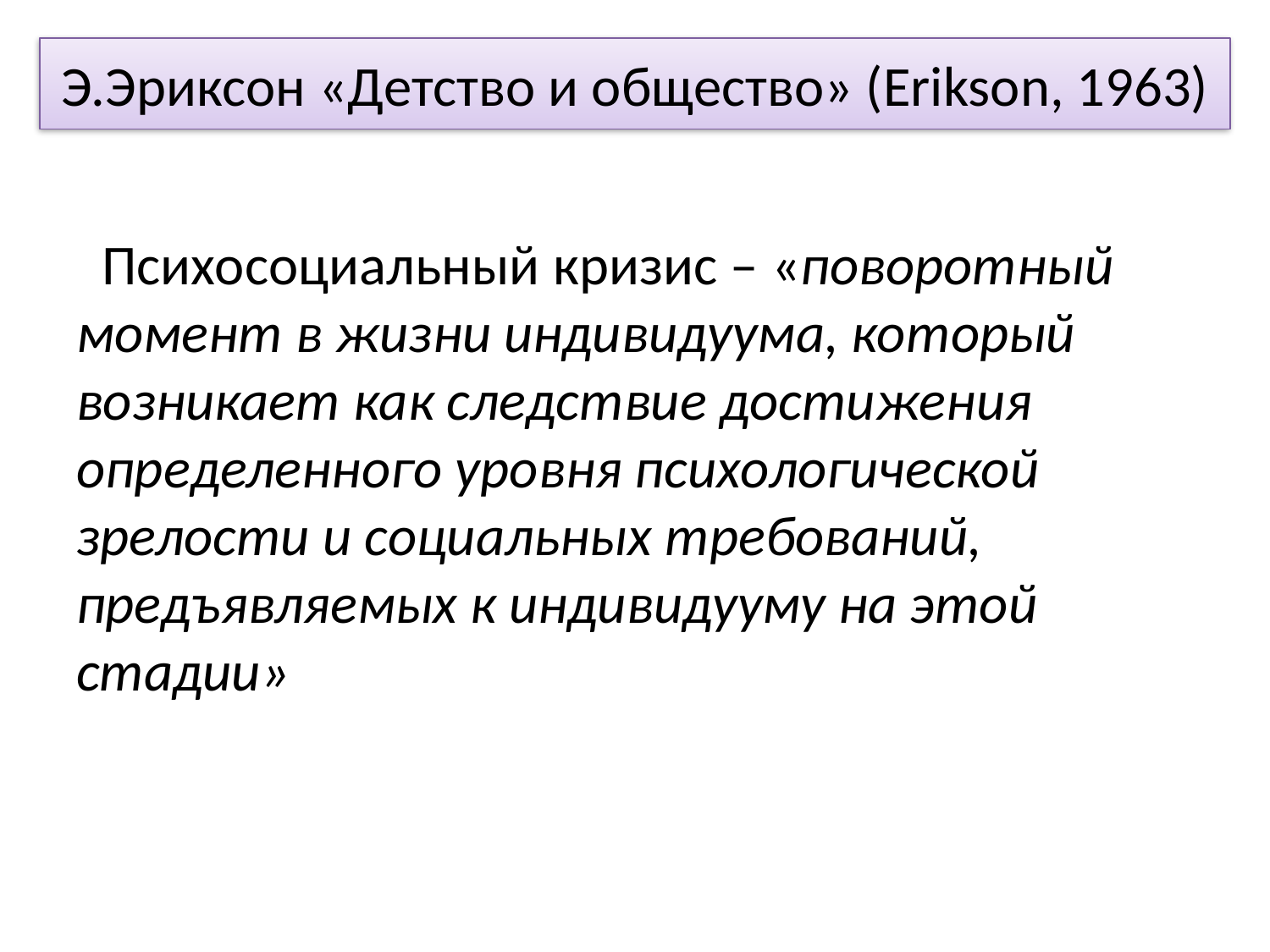

# Э.Эриксон «Детство и общество» (Erikson, 1963)
Психосоциальный кризис – «поворотный момент в жизни индивидуума, который возникает как следствие достижения определенного уровня психологической зрелости и социальных требований, предъявляемых к индивидууму на этой стадии»